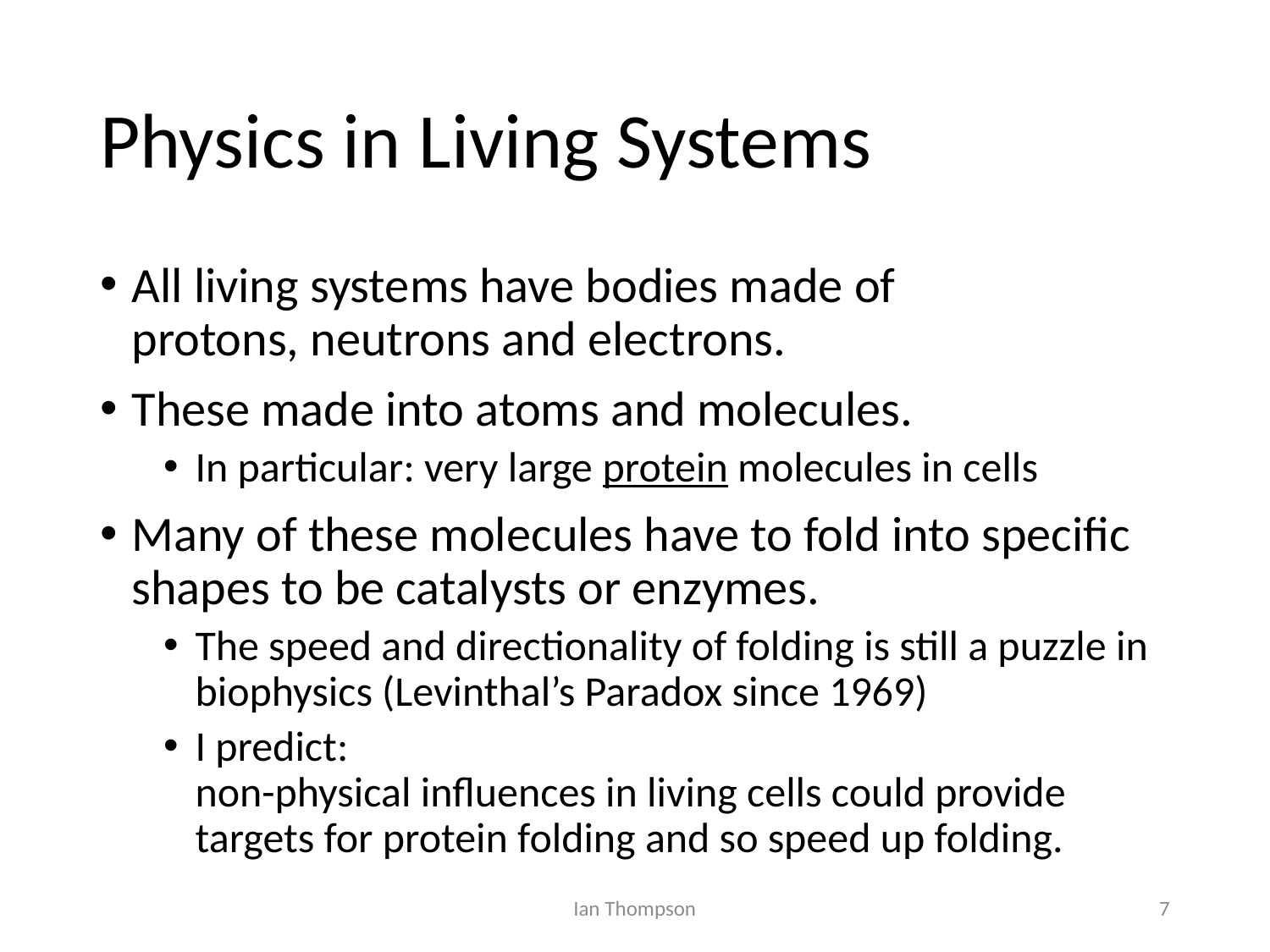

# Physics in Living Systems
All living systems have bodies made of
protons, neutrons and electrons.
These made into atoms and molecules.
In particular: very large protein molecules in cells
Many of these molecules have to fold into specific shapes to be catalysts or enzymes.
The speed and directionality of folding is still a puzzle in biophysics (Levinthal’s Paradox since 1969)
I predict:
non-physical influences in living cells could provide targets for protein folding and so speed up folding.
Ian Thompson
7